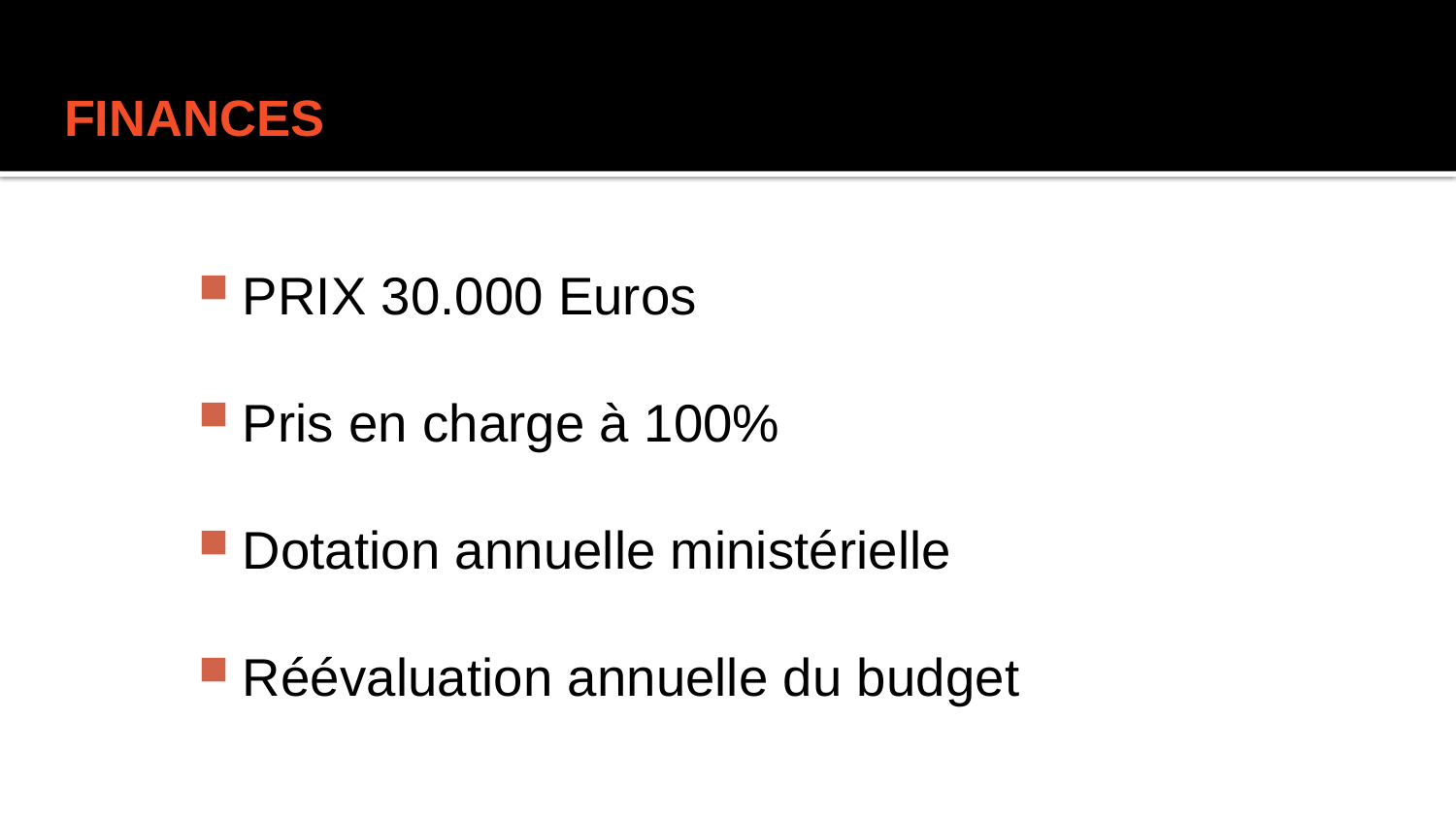

# FINANCES

PRIX 30.000 Euros

Pris en charge à 100%

Dotation annuelle ministérielle

Réévaluation annuelle du budget